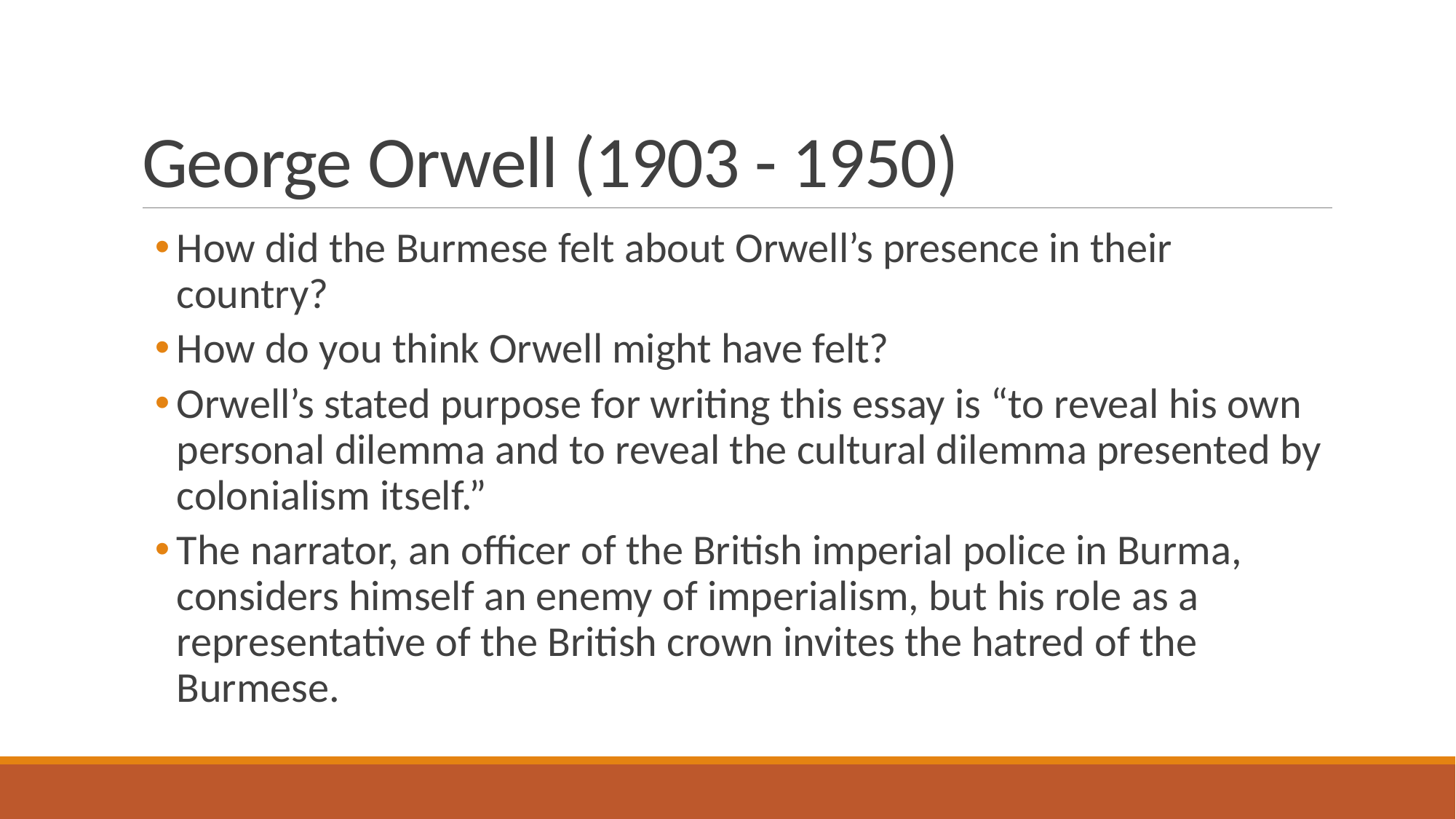

# George Orwell (1903 - 1950)
How did the Burmese felt about Orwell’s presence in their country?
How do you think Orwell might have felt?
Orwell’s stated purpose for writing this essay is “to reveal his own personal dilemma and to reveal the cultural dilemma presented by colonialism itself.”
The narrator, an officer of the British imperial police in Burma, considers himself an enemy of imperialism, but his role as a representative of the British crown invites the hatred of the Burmese.